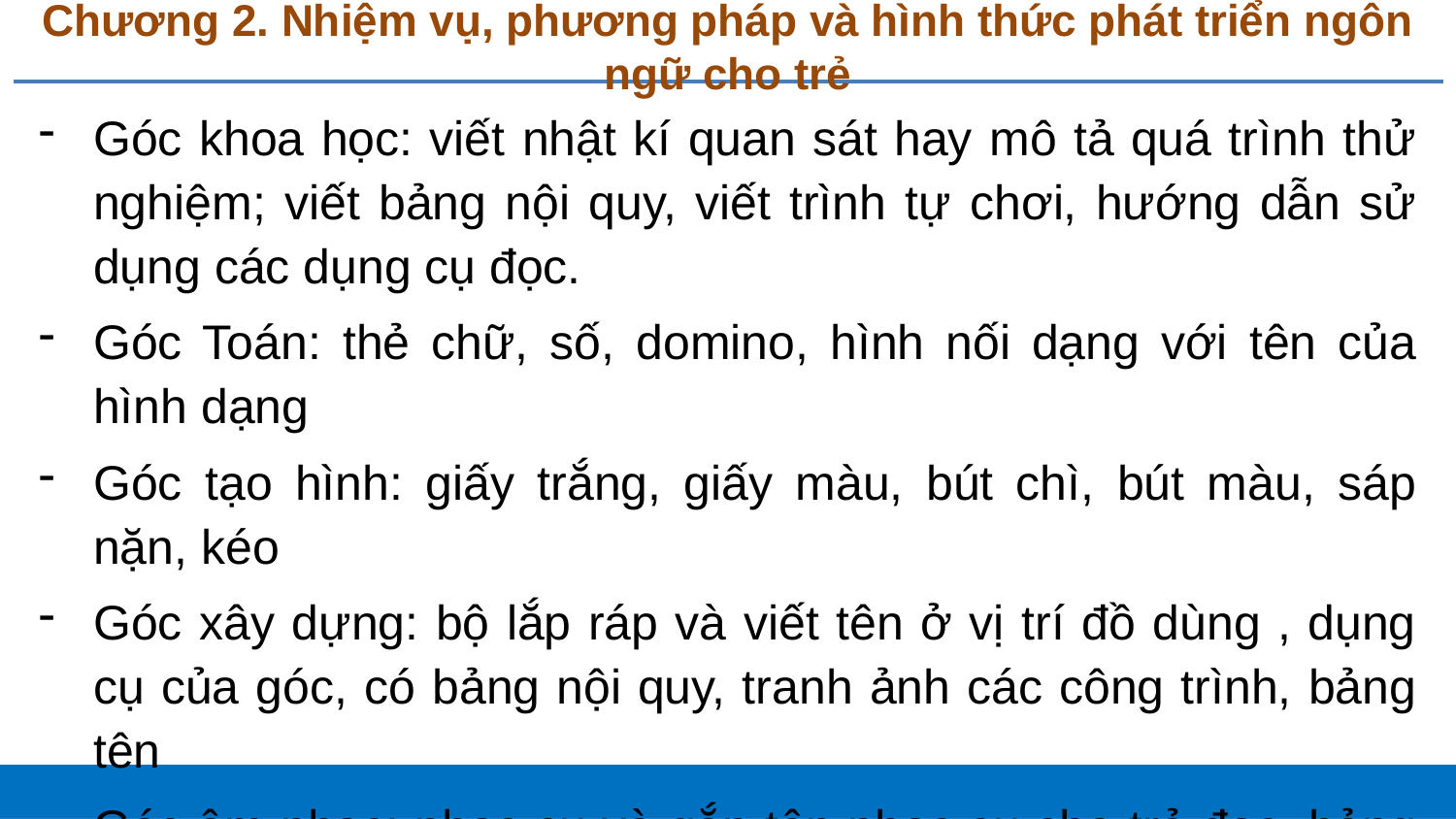

# Chương 2. Nhiệm vụ, phương pháp và hình thức phát triển ngôn ngữ cho trẻ
Góc khoa học: viết nhật kí quan sát hay mô tả quá trình thử nghiệm; viết bảng nội quy, viết trình tự chơi, hướng dẫn sử dụng các dụng cụ đọc.
Góc Toán: thẻ chữ, số, domino, hình nối dạng với tên của hình dạng
Góc tạo hình: giấy trắng, giấy màu, bút chì, bút màu, sáp nặn, kéo
Góc xây dựng: bộ lắp ráp và viết tên ở vị trí đồ dùng , dụng cụ của góc, có bảng nội quy, tranh ảnh các công trình, bảng tên
Góc âm nhạc: nhạc cụ và gắn tên nhạc cụ cho trẻ đọc, bảng hướng dẫn vỗ tay theo nhịp, tranh ảnh loto, đĩa, máy nghe nhạc…